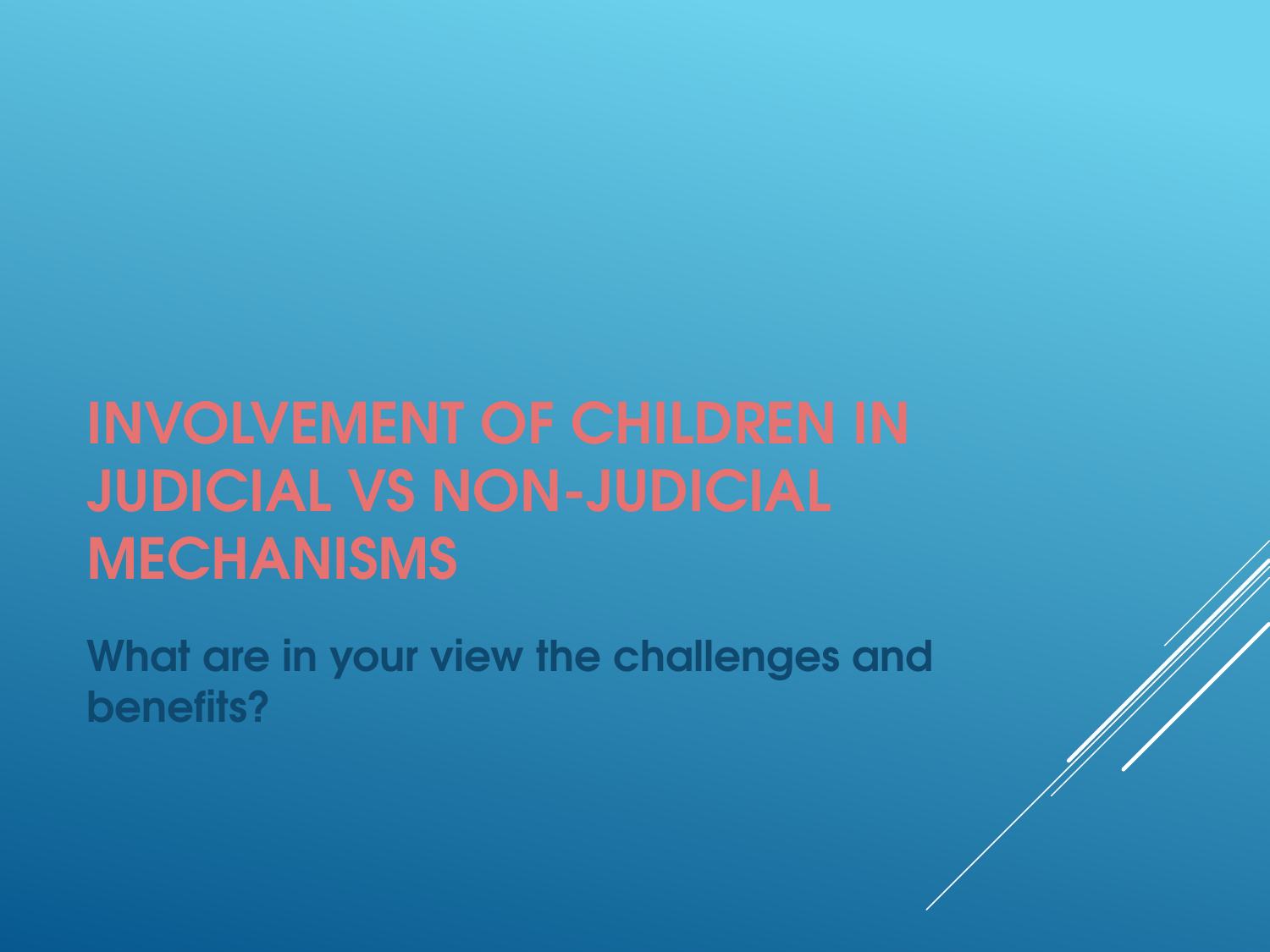

# Involvement of children in Judicial vs non-judicial mechanisms
What are in your view the challenges and benefits?